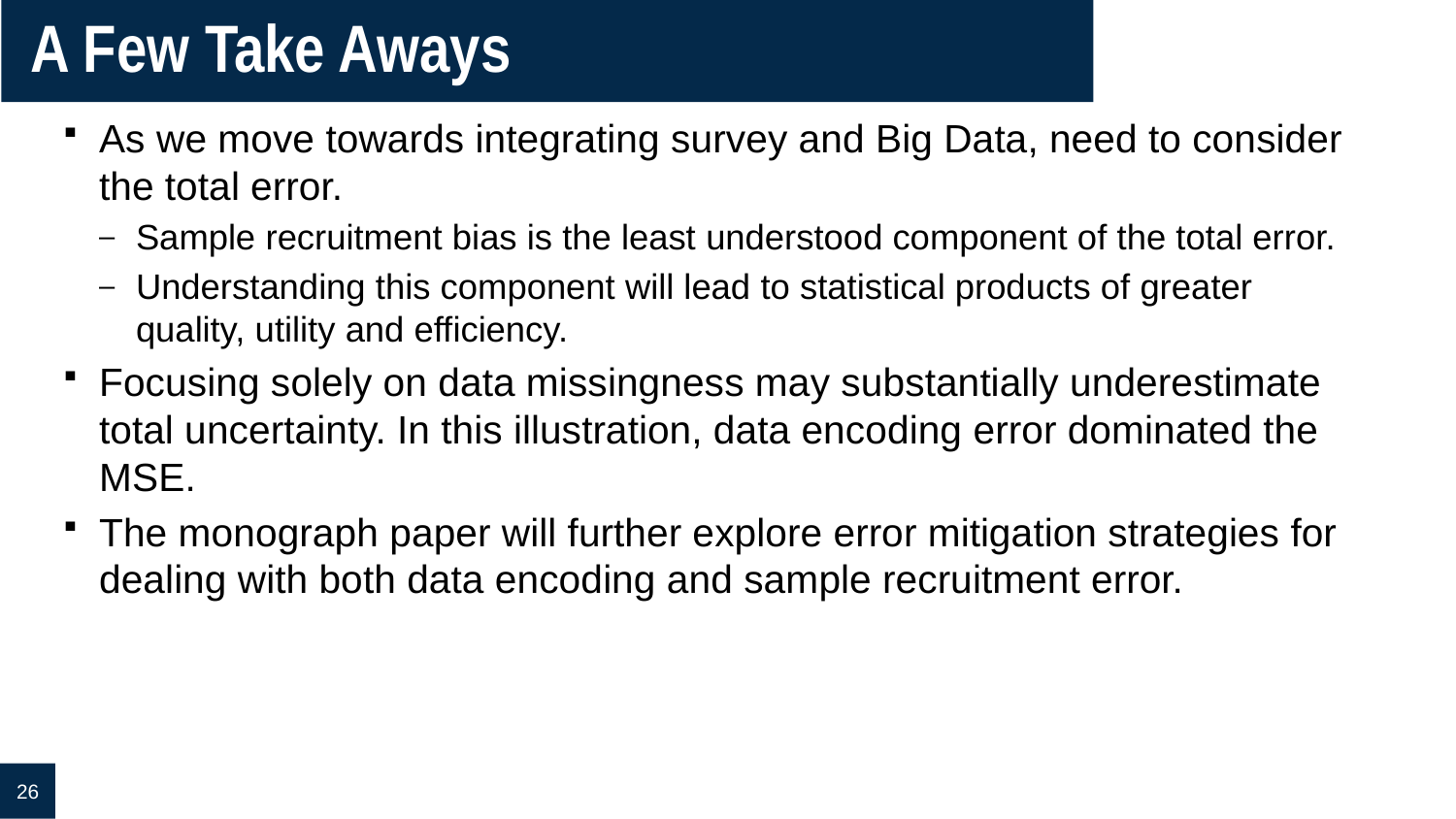

# A Few Take Aways
As we move towards integrating survey and Big Data, need to consider the total error.
Sample recruitment bias is the least understood component of the total error.
Understanding this component will lead to statistical products of greater quality, utility and efficiency.
Focusing solely on data missingness may substantially underestimate total uncertainty. In this illustration, data encoding error dominated the MSE.
The monograph paper will further explore error mitigation strategies for dealing with both data encoding and sample recruitment error.

26